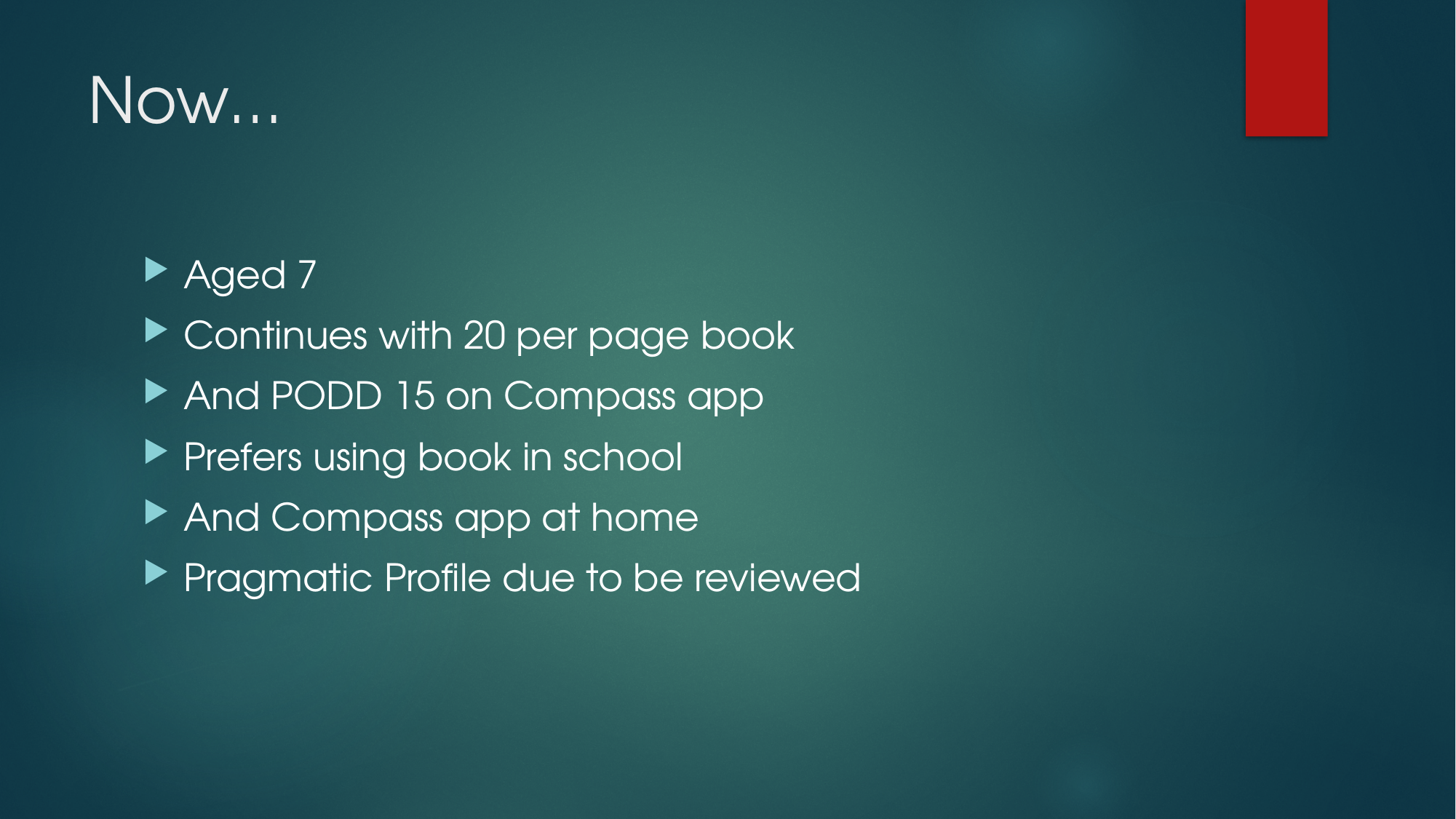

# Now…
Aged 7
Continues with 20 per page book
And PODD 15 on Compass app
Prefers using book in school
And Compass app at home
Pragmatic Profile due to be reviewed